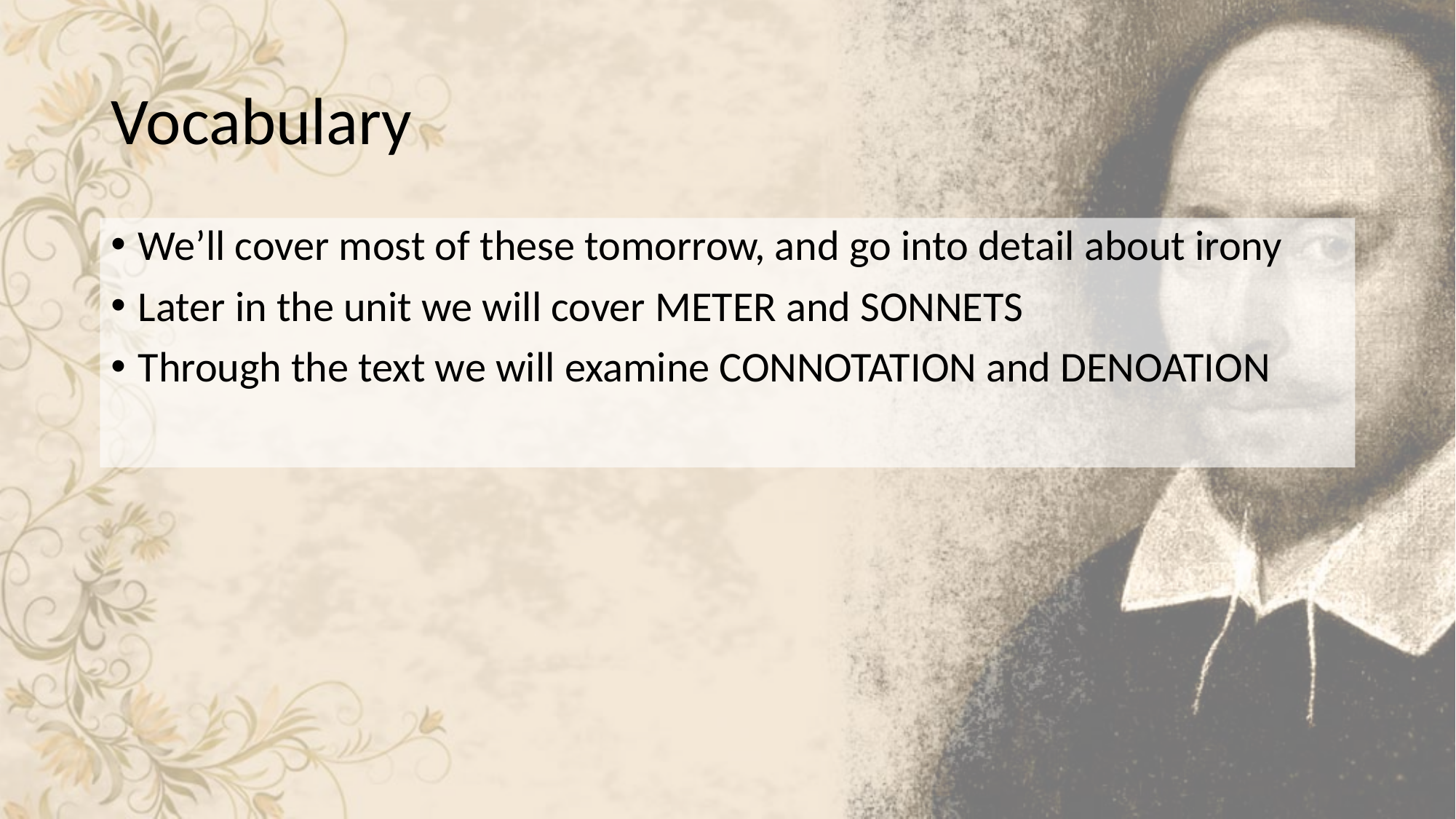

# Vocabulary
We’ll cover most of these tomorrow, and go into detail about irony
Later in the unit we will cover METER and SONNETS
Through the text we will examine CONNOTATION and DENOATION